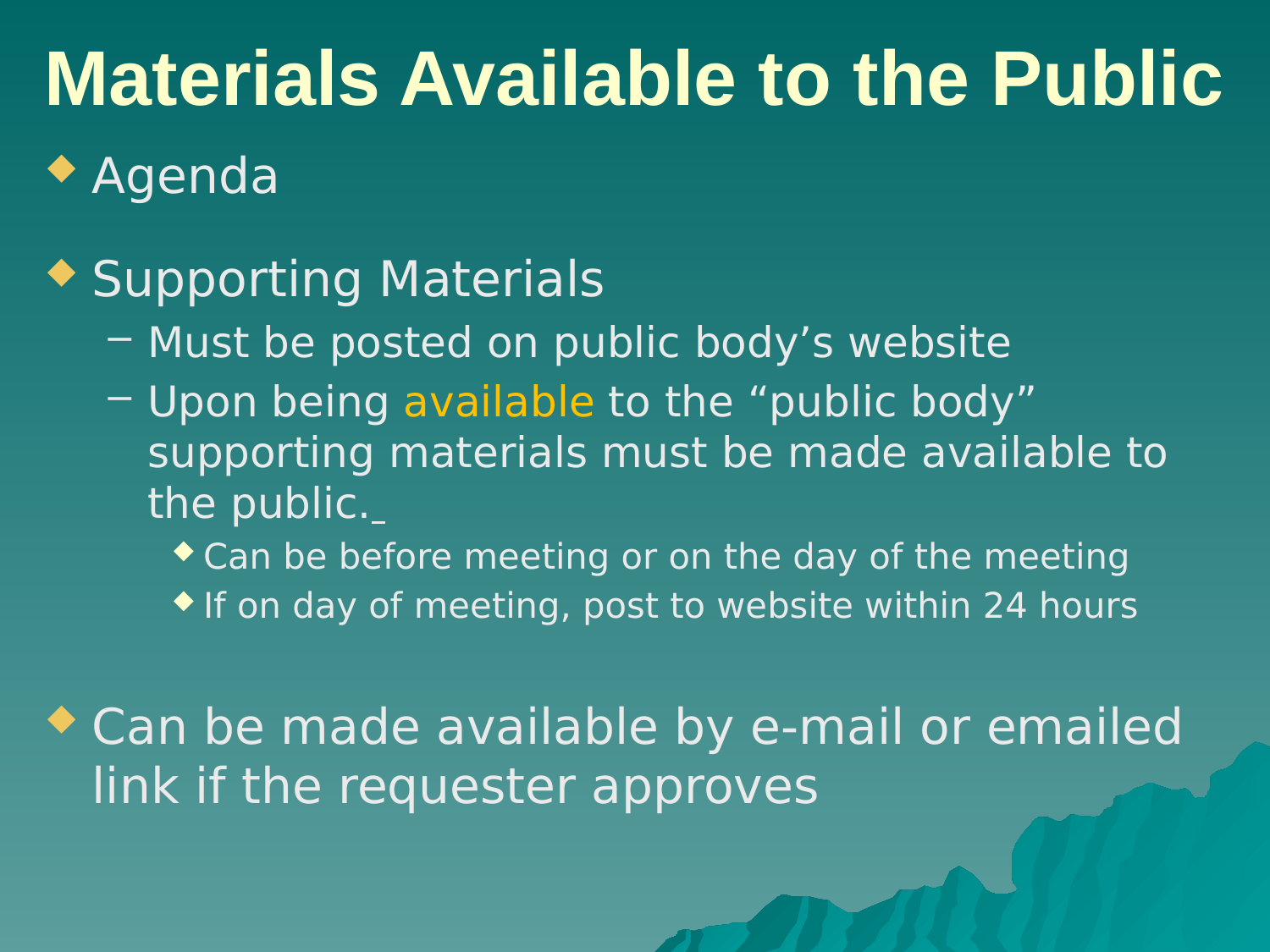

# Materials Available to the Public
Agenda

Supporting Materials
Must be posted on public body’s website
Upon being available to the “public body” supporting materials must be made available to the public.
Can be before meeting or on the day of the meeting
If on day of meeting, post to website within 24 hours

Can be made available by e-mail or emailed link if the requester approves